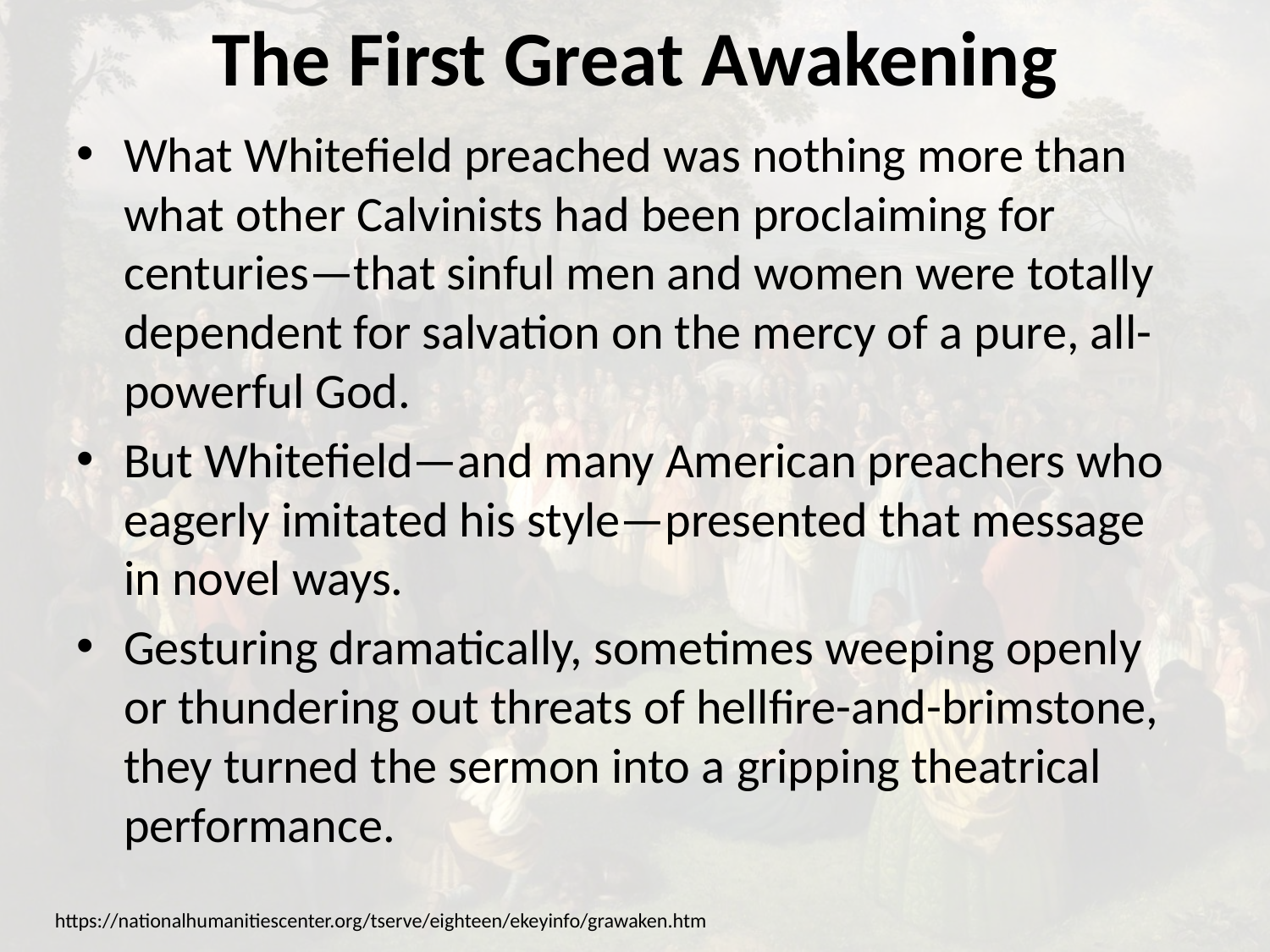

# The First Great Awakening
What Whitefield preached was nothing more than what other Calvinists had been proclaiming for centuries—that sinful men and women were totally dependent for salvation on the mercy of a pure, all-powerful God.
But Whitefield—and many American preachers who eagerly imitated his style—presented that message in novel ways.
Gesturing dramatically, sometimes weeping openly or thundering out threats of hellfire-and-brimstone, they turned the sermon into a gripping theatrical performance.
https://nationalhumanitiescenter.org/tserve/eighteen/ekeyinfo/grawaken.htm